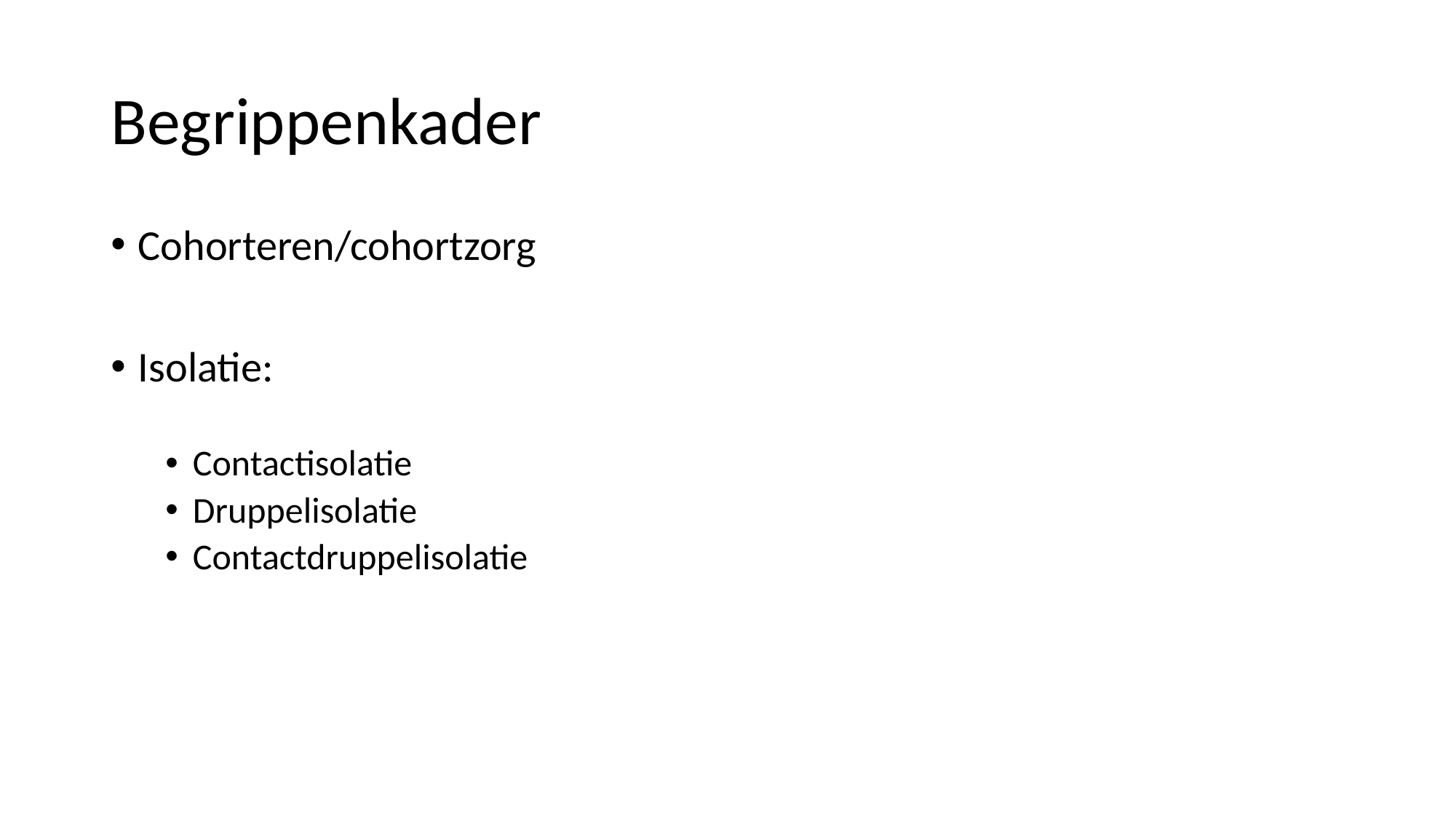

# Begrippenkader
Cohorteren/cohortzorg

Isolatie:
Contactisolatie
Druppelisolatie
Contactdruppelisolatie